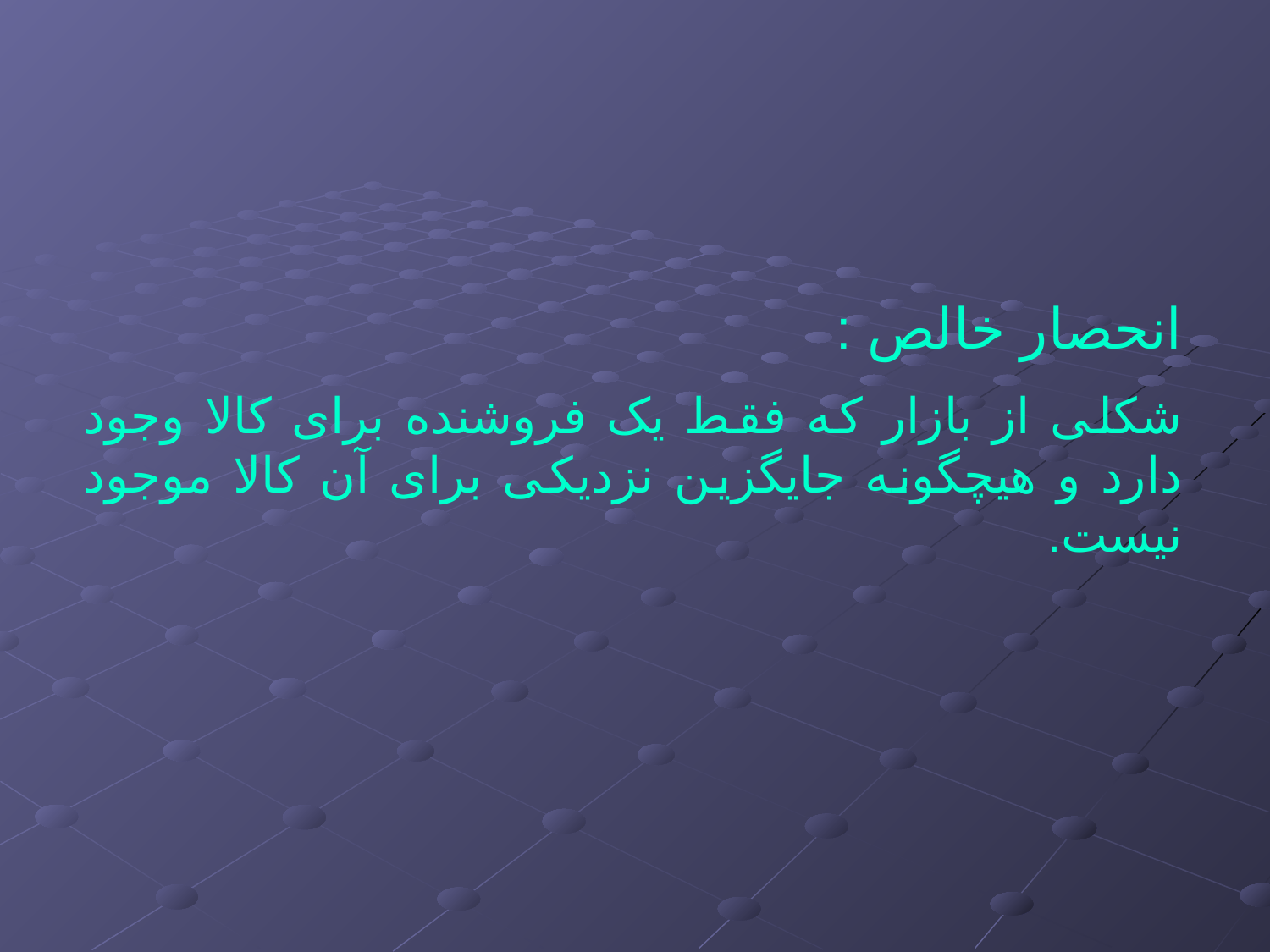

انحصار خالص :
شکلی از بازار که فقط یک فروشنده برای کالا وجود دارد و هیچگونه جایگزین نزدیکی برای آن کالا موجود نیست.